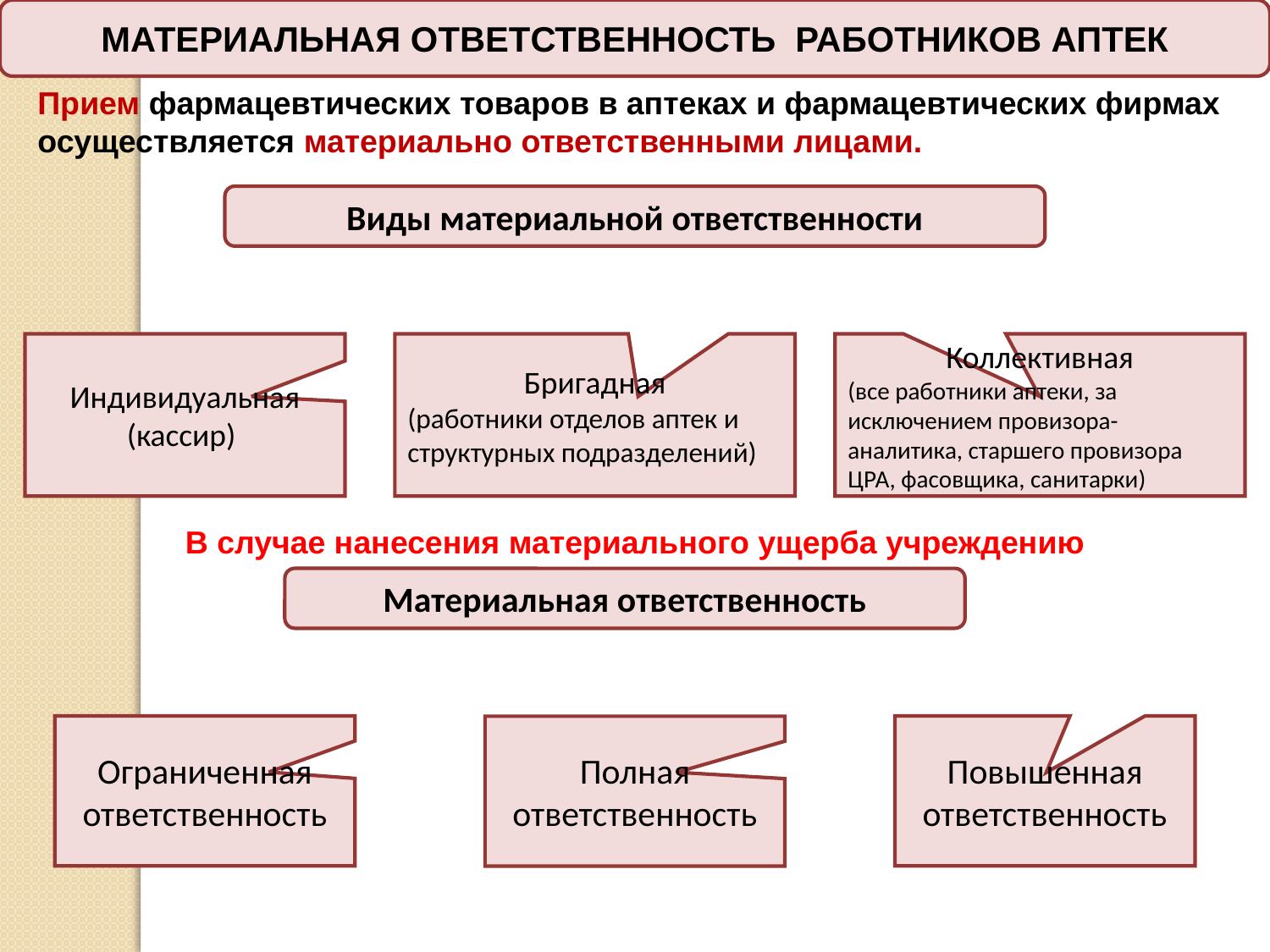

МАТЕРИАЛЬНАЯ ОТВЕТСТВЕННОСТЬ  РАБОТНИКОВ АПТЕК
Прием фармацевтических товаров в аптеках и фармацевтических фирмах осуществляется материально ответственными лицами.
Виды материальной ответственности
Индивидуальная (кассир)
Бригадная
(работники отделов аптек и структурных подразделений)
Коллективная
(все работники аптеки, за исключением провизора-аналитика, старшего провизора ЦРА, фасовщика, санитарки)
В случае нанесения материального ущерба учреждению
Материальная ответственность
Ограниченная ответственность
Повышенная ответственность
Полная ответственность